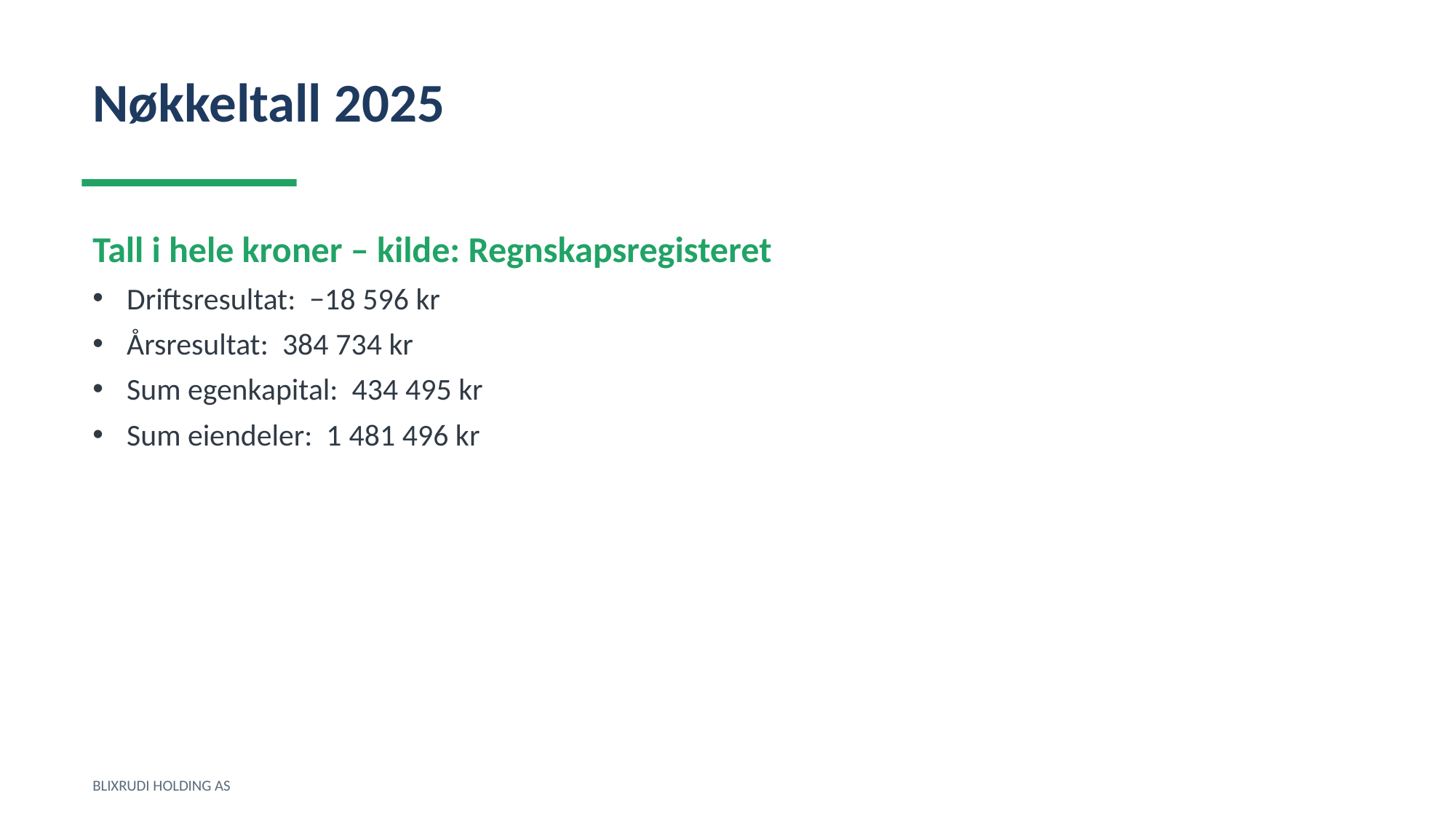

Nøkkeltall 2025

Tall i hele kroner – kilde: Regnskapsregisteret
Driftsresultat:  −18 596 kr
Årsresultat:  384 734 kr
Sum egenkapital:  434 495 kr
Sum eiendeler:  1 481 496 kr
BLIXRUDI HOLDING AS